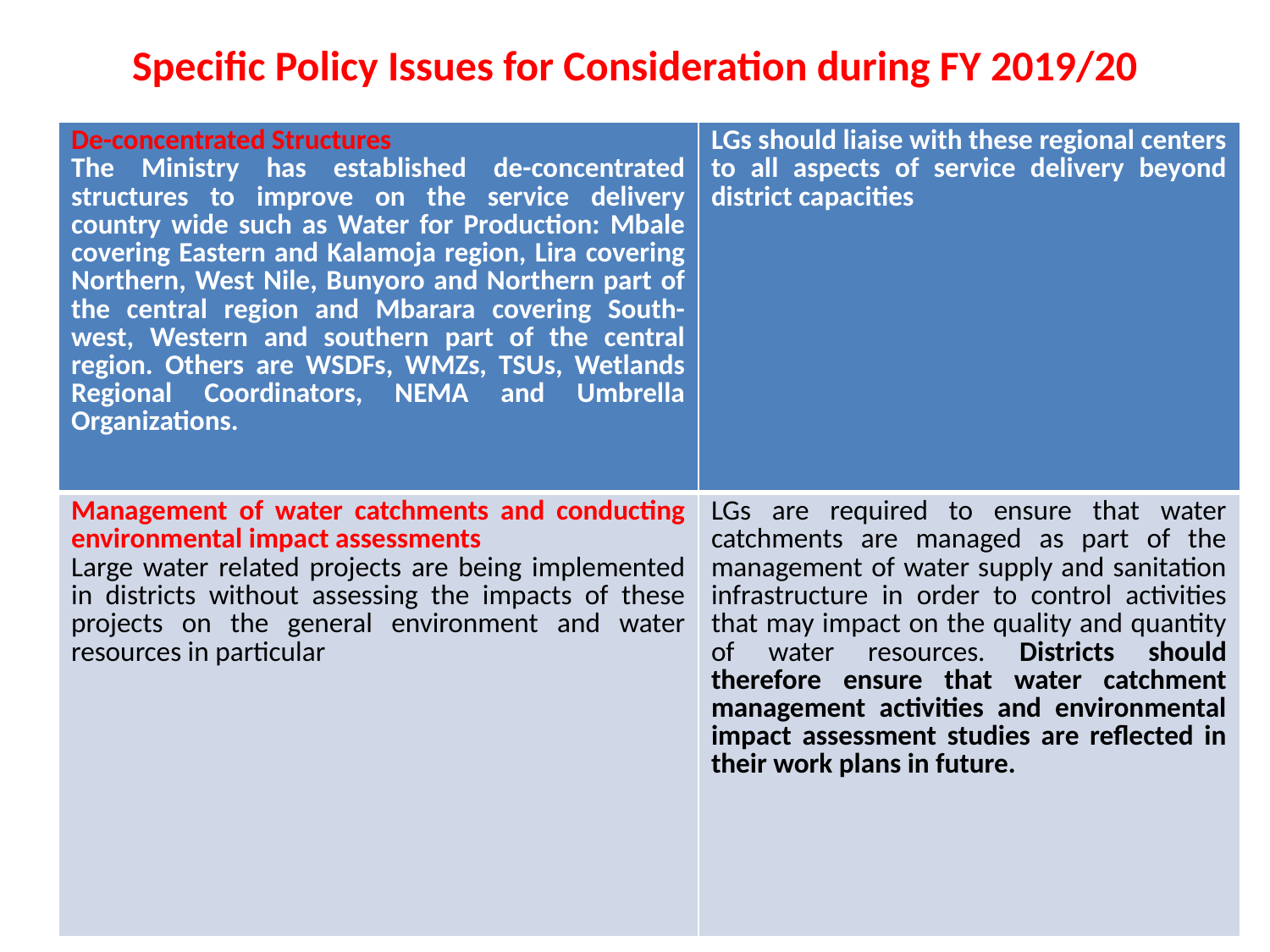

# Specific Policy Issues for Consideration during FY 2019/20
| De-concentrated Structures The Ministry has established de-concentrated structures to improve on the service delivery country wide such as Water for Production: Mbale covering Eastern and Kalamoja region, Lira covering Northern, West Nile, Bunyoro and Northern part of the central region and Mbarara covering South-west, Western and southern part of the central region. Others are WSDFs, WMZs, TSUs, Wetlands Regional Coordinators, NEMA and Umbrella Organizations. | LGs should liaise with these regional centers to all aspects of service delivery beyond district capacities |
| --- | --- |
| Management of water catchments and conducting environmental impact assessments Large water related projects are being implemented in districts without assessing the impacts of these projects on the general environment and water resources in particular | LGs are required to ensure that water catchments are managed as part of the management of water supply and sanitation infrastructure in order to control activities that may impact on the quality and quantity of water resources. Districts should therefore ensure that water catchment management activities and environmental impact assessment studies are reflected in their work plans in future. |